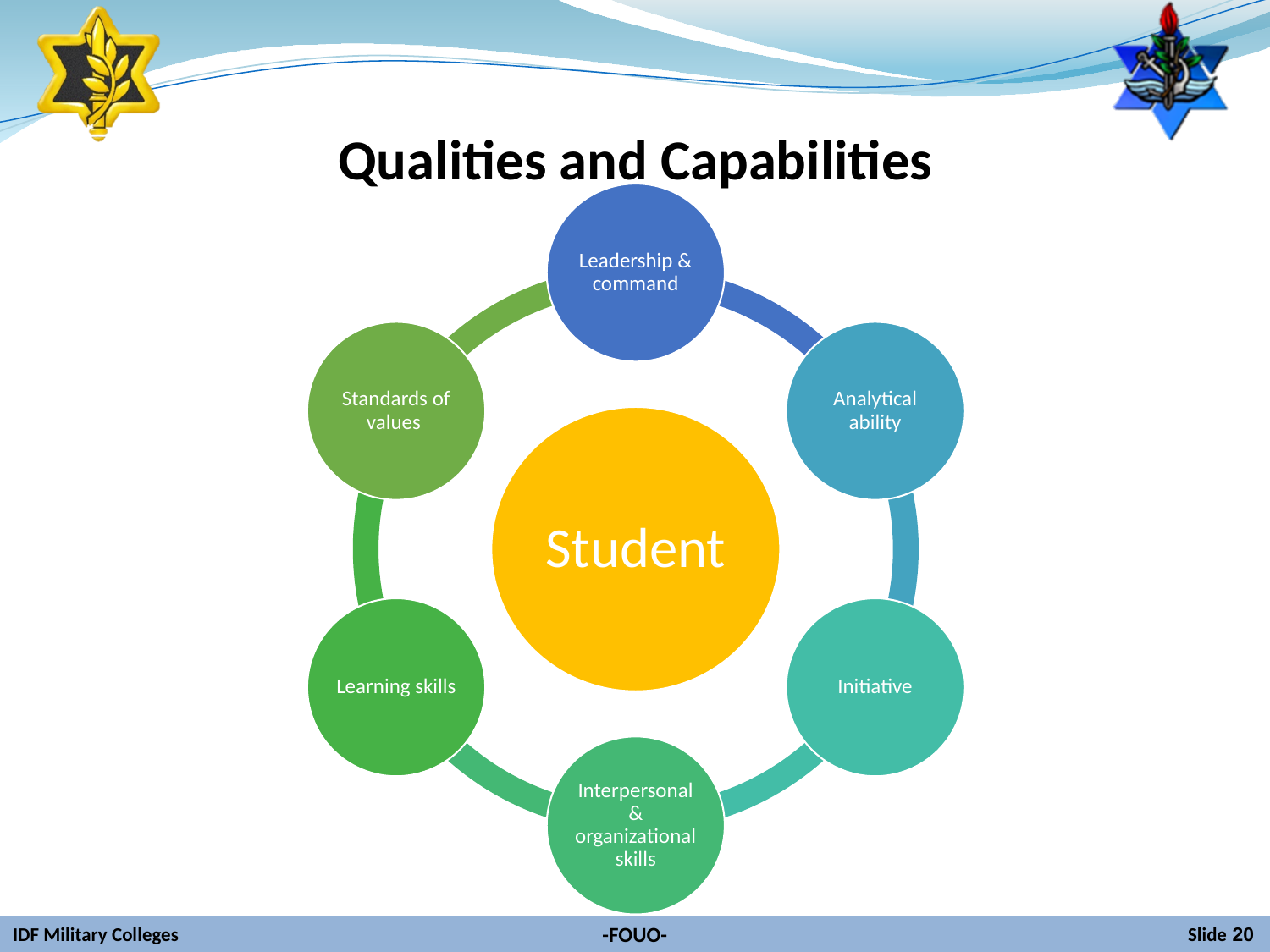

Qualities and Capabilities
Student
Leadership & command
Analytical ability
Initiative
Interpersonal & organizational skills
Learning skills
Standards of values